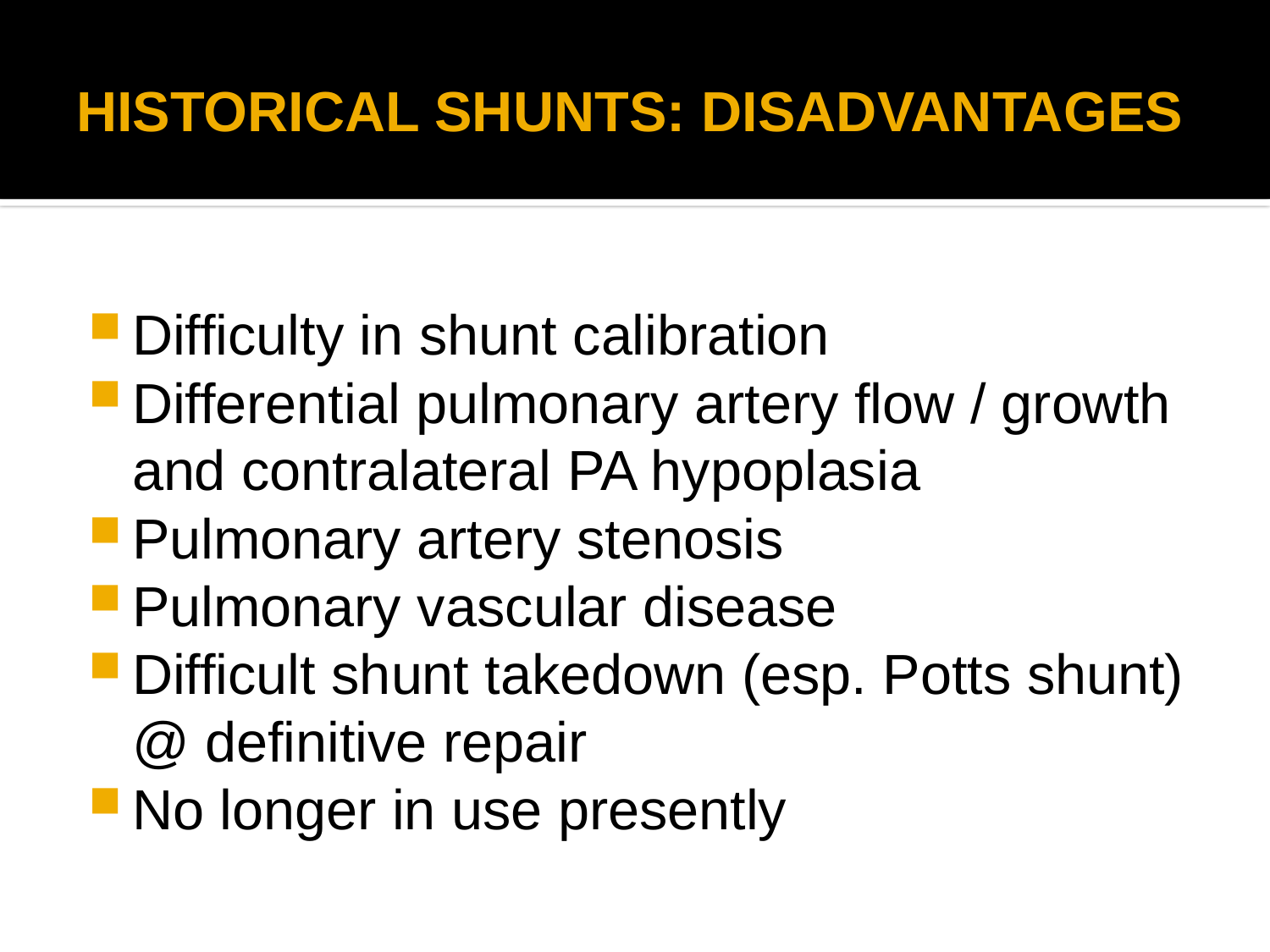

# HISTORICAL SHUNTS: DISADVANTAGES
Difficulty in shunt calibration
Differential pulmonary artery flow / growth and contralateral PA hypoplasia
Pulmonary artery stenosis
Pulmonary vascular disease
Difficult shunt takedown (esp. Potts shunt) @ definitive repair
No longer in use presently